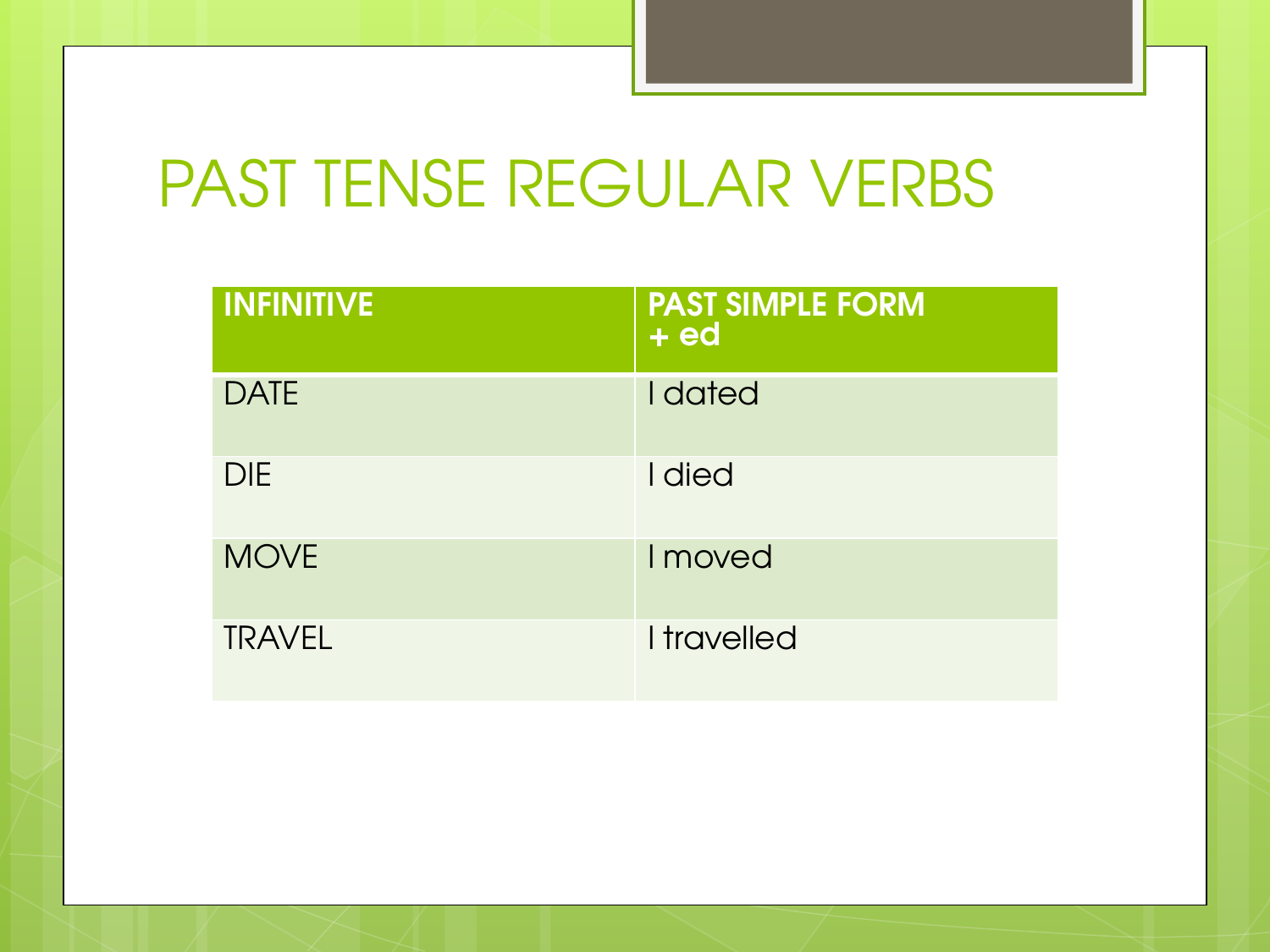

# PAST TENSE REGULAR VERBS
| INFINITIVE | PAST SIMPLE FORM + ed |
| --- | --- |
| DATE | I dated |
| DIE | I died |
| MOVE | I moved |
| TRAVEL | I travelled |